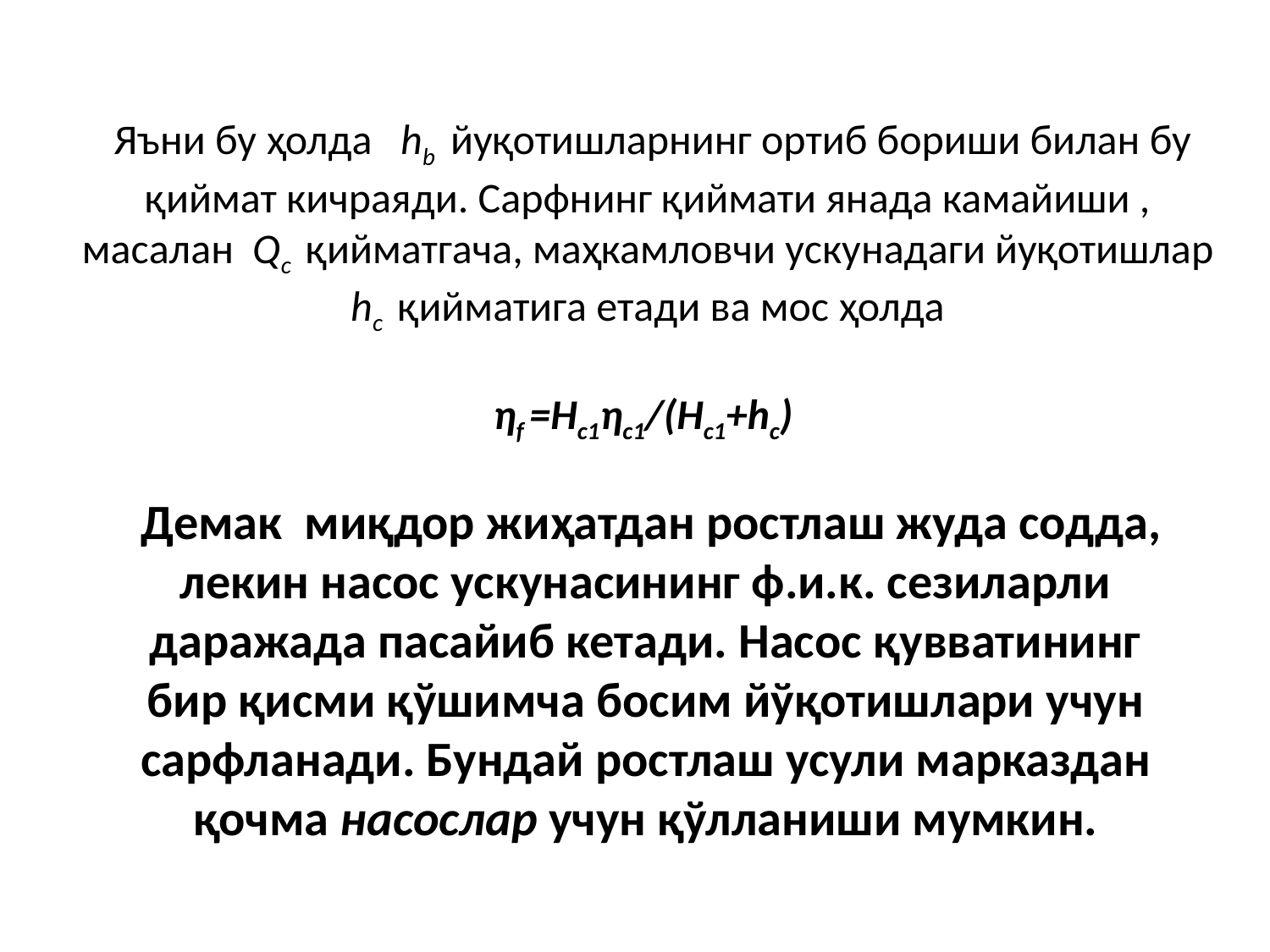

Яъни бу ҳолда   hb  йуқотишларнинг ортиб бориши билан бу қиймат кичраяди. Сарфнинг қиймати янада камайиши , масалан  Qc  қийматгача, маҳкамловчи ускунадаги йуқотишлар hc  қийматига етади ва мос ҳолда

ηf =Hc1ηc1/(Hc1+hc)
 Демак  миқдор жиҳатдан ростлаш жуда содда, лекин насос ускунасининг ф.и.к. сезиларли даражада пасайиб кетади. Насос қувватининг бир қисми қўшимча босим йўқотишлари учун сарфланади. Бундай ростлаш усули марказдан қочма насослар учун қўлланиши мумкин.